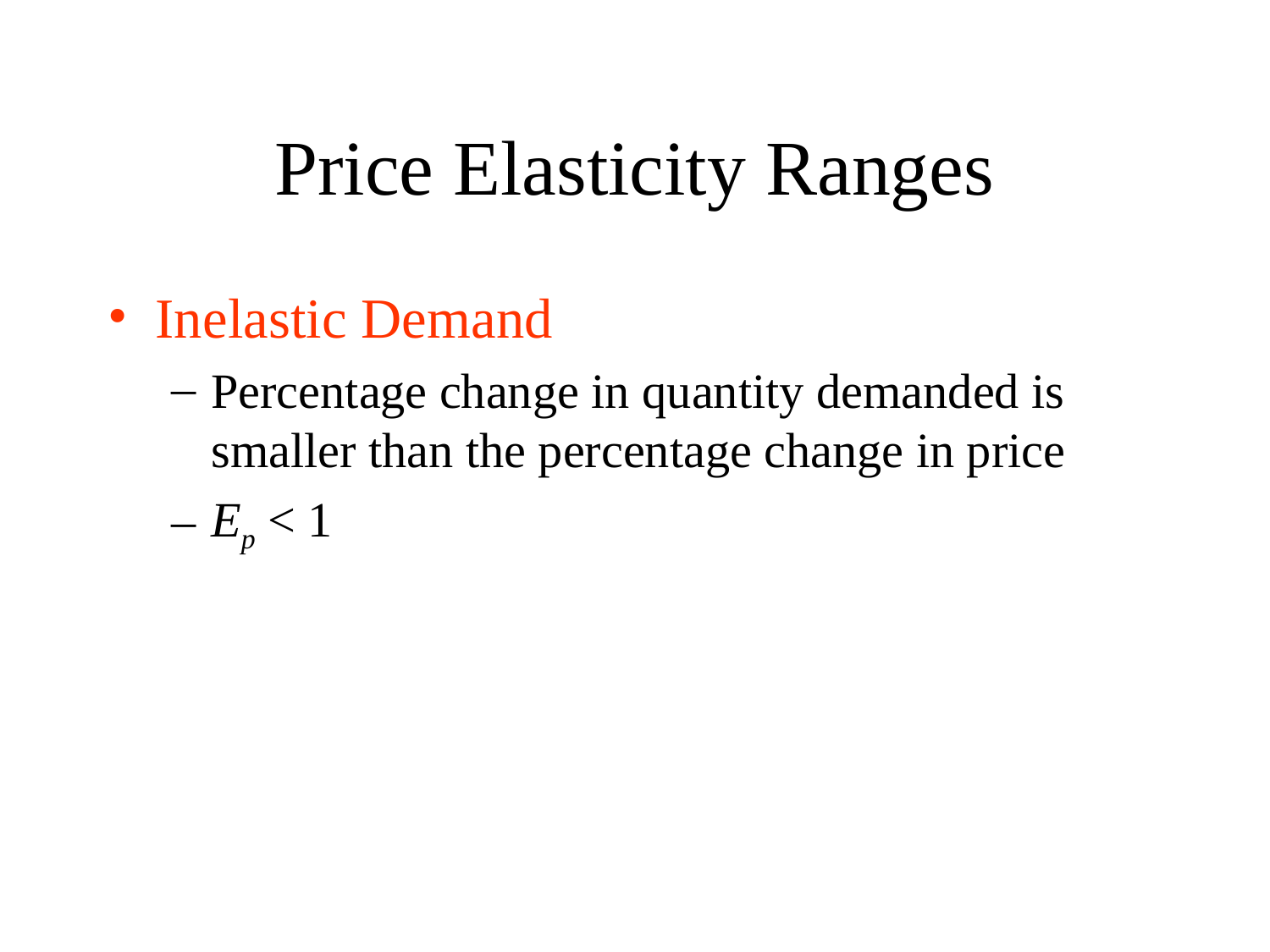

# Price Elasticity Ranges
Inelastic Demand
Percentage change in quantity demanded is smaller than the percentage change in price
Ep < 1